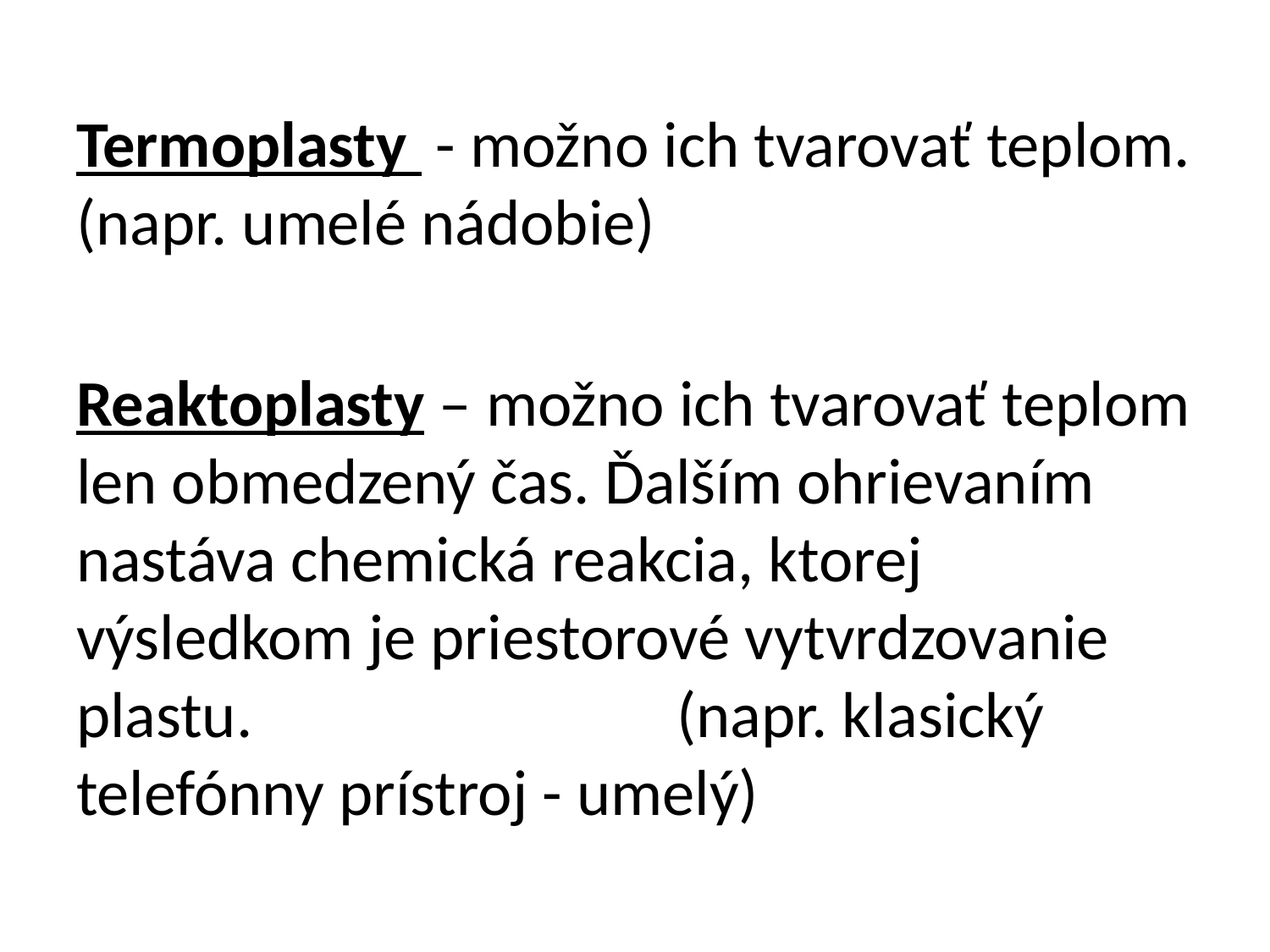

Termoplasty  - možno ich tvarovať teplom. (napr. umelé nádobie)

Reaktoplasty – možno ich tvarovať teplom len obmedzený čas. Ďalším ohrievaním nastáva chemická reakcia, ktorej výsledkom je priestorové vytvrdzovanie plastu.                             (napr. klasický telefónny prístroj - umelý)